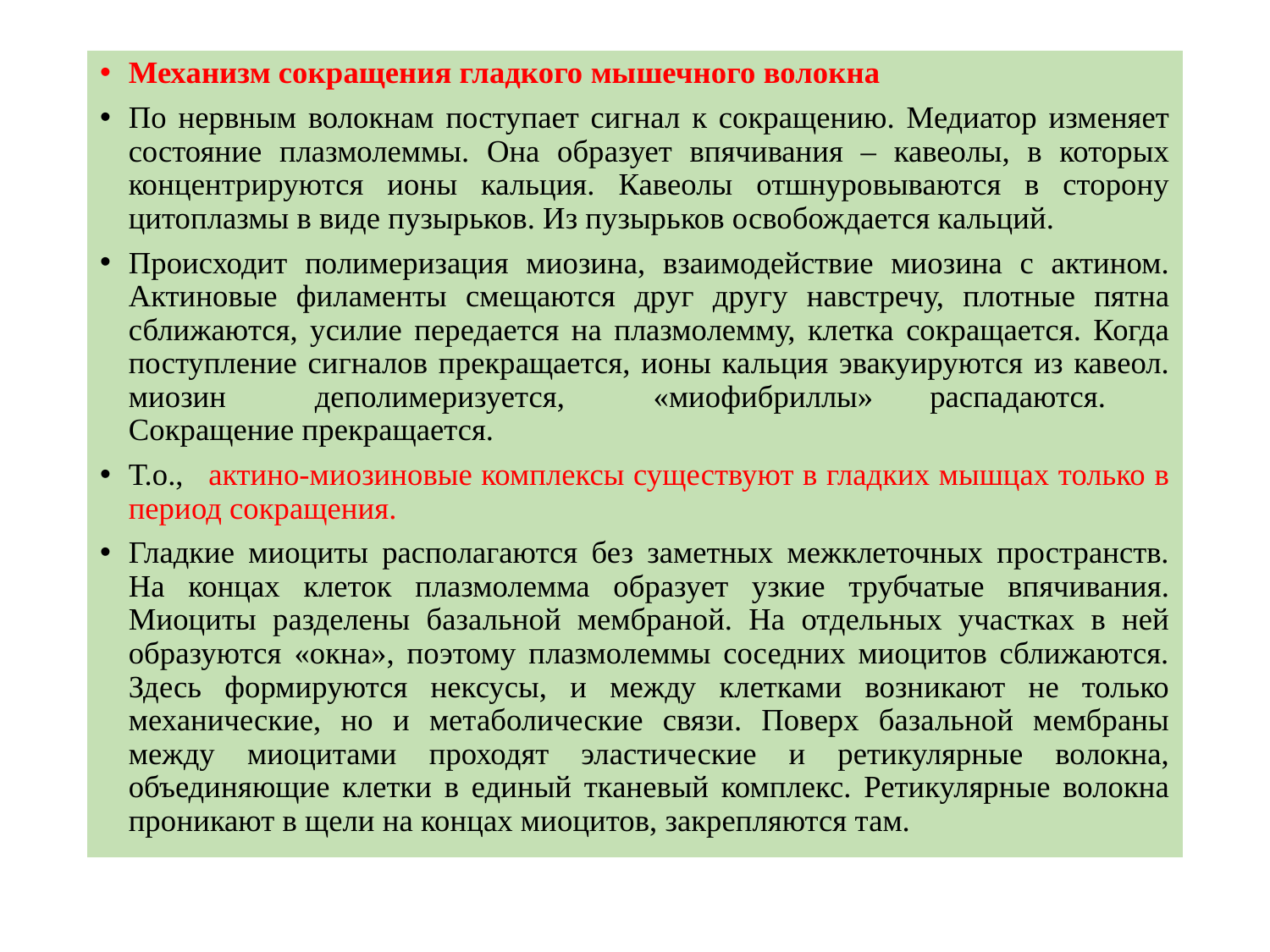

#
Механизм сокращения гладкого мышечного волокна
По нервным волокнам поступает сигнал к сокращению. Медиатор изменяет состояние плазмолеммы. Она образует впячивания – кавеолы, в которых концентрируются ионы кальция. Кавеолы отшнуровываются в сторону цитоплазмы в виде пузырьков. Из пузырьков освобождается кальций.
Происходит полимеризация миозина, взаимодействие миозина с актином. Актиновые филаменты смещаются друг другу навстречу, плотные пятна сближаются, усилие передается на плазмолемму, клетка сокращается. Когда поступление сигналов прекращается, ионы кальция эвакуируются из кавеол. миозин деполимеризуется, «миофибриллы»	распадаются.	Сокращение прекращается.
Т.о.,	актино-миозиновые комплексы существуют в гладких мышцах только в период сокращения.
Гладкие миоциты располагаются без заметных межклеточных пространств. На концах клеток плазмолемма образует узкие трубчатые впячивания. Миоциты разделены базальной мембраной. На отдельных участках в ней образуются «окна», поэтому плазмолеммы соседних миоцитов сближаются. Здесь формируются нексусы, и между клетками возникают не только механические, но и метаболические связи. Поверх базальной мембраны между миоцитами проходят эластические и ретикулярные волокна, объединяющие клетки в единый тканевый комплекс. Ретикулярные волокна проникают в щели на концах миоцитов, закрепляются там.